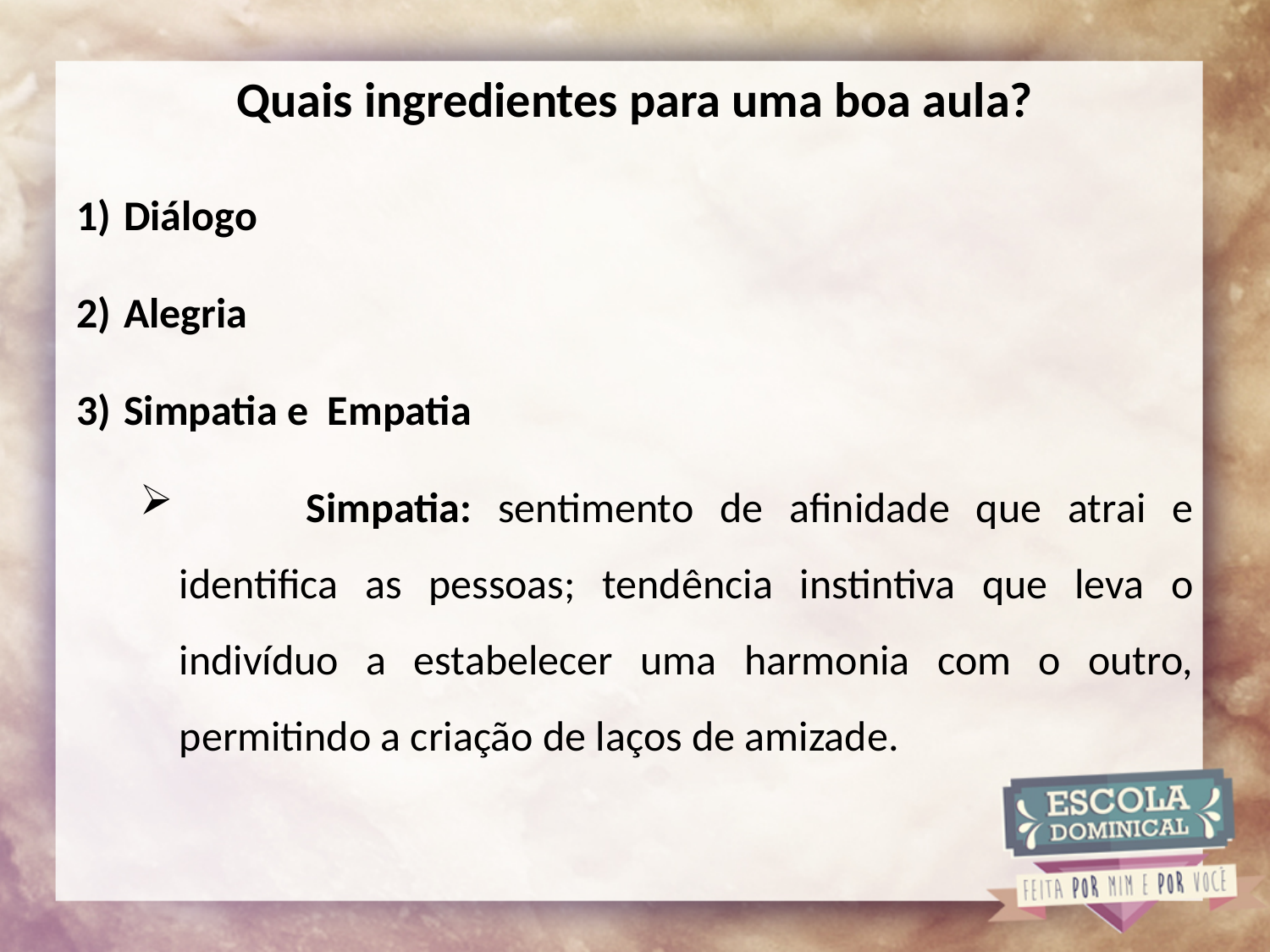

# Quais ingredientes para uma boa aula?
Diálogo
Alegria
Simpatia e  Empatia
	Simpatia: sentimento de afinidade que atrai e identifica as pessoas; tendência instintiva que leva o indivíduo a estabelecer uma harmonia com o outro, permitindo a criação de laços de amizade.